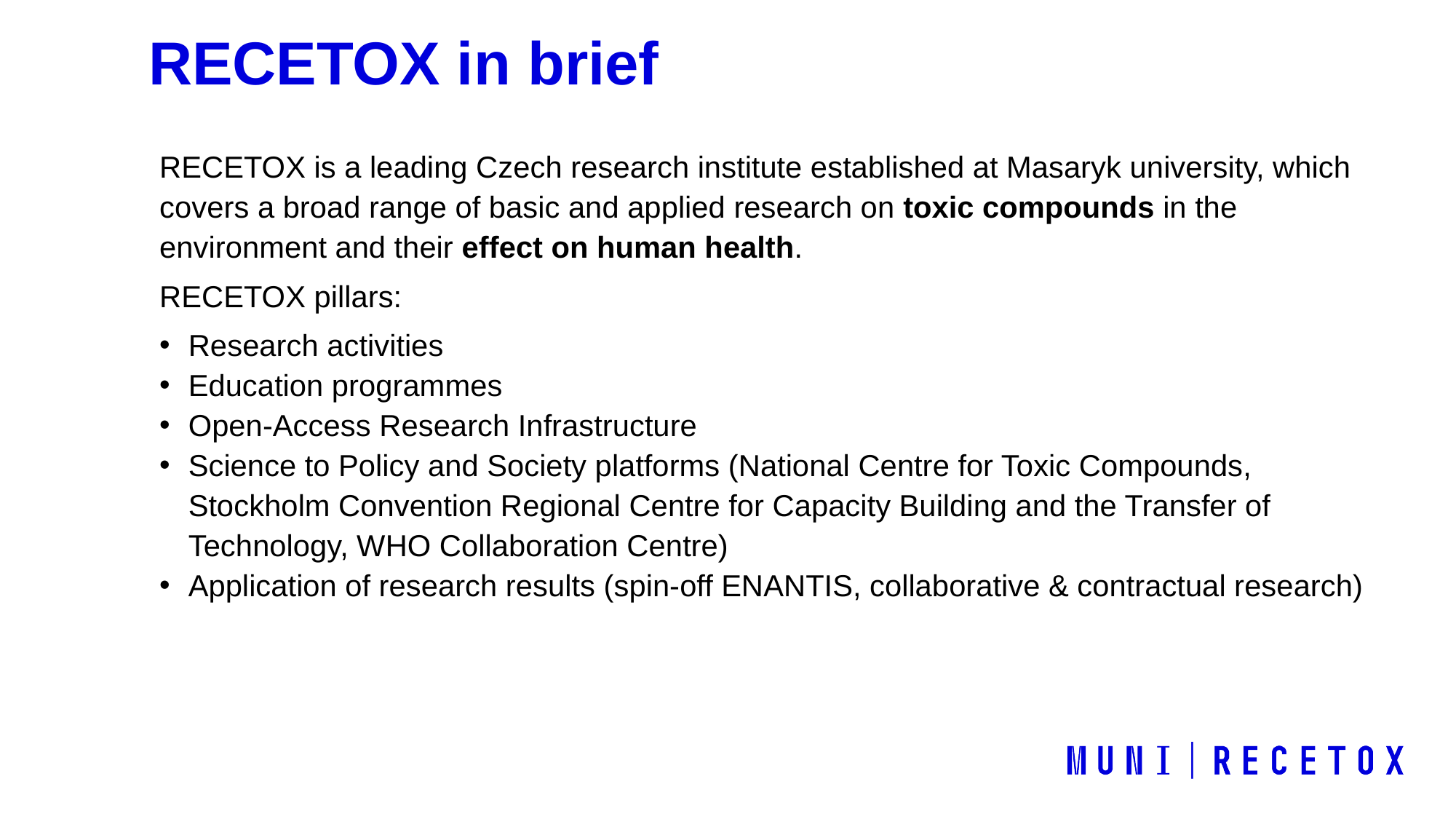

# RECETOX in brief
RECETOX is a leading Czech research institute established at Masaryk university, which  covers a broad range of basic and applied research on toxic compounds in the environment and their effect on human health.
RECETOX pillars:
Research activities
Education programmes
Open-Access Research Infrastructure
Science to Policy and Society platforms (National Centre for Toxic Compounds, Stockholm Convention Regional Centre for Capacity Building and the Transfer of Technology, WHO Collaboration Centre)
Application of research results (spin-off ENANTIS, collaborative & contractual research)